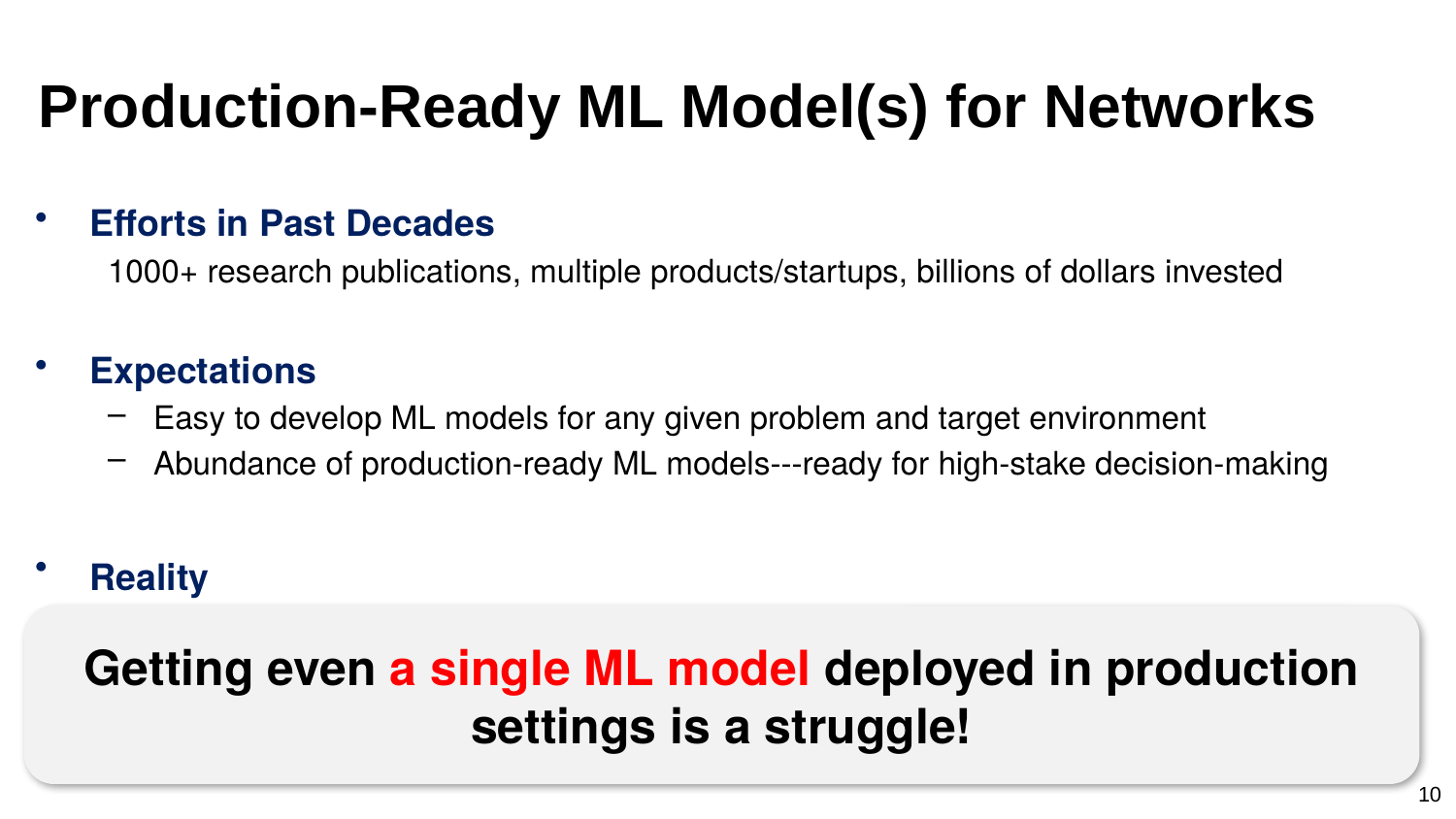

# Production-Ready ML Model(s) for Networks
Efforts in Past Decades
1000+ research publications, multiple products/startups, billions of dollars invested

Expectations
Easy to develop ML models for any given problem and target environment
Abundance of production-ready ML models---ready for high-stake decision-making

Reality
Availability of public datasets dictates choice of learning problem and environment
Abundance of ML artifacts with high performance in controlled “lab” settings
Reluctance among network operators to deploy existing ML-based solutions

Getting even a single ML model deployed in production settings is a struggle!
10